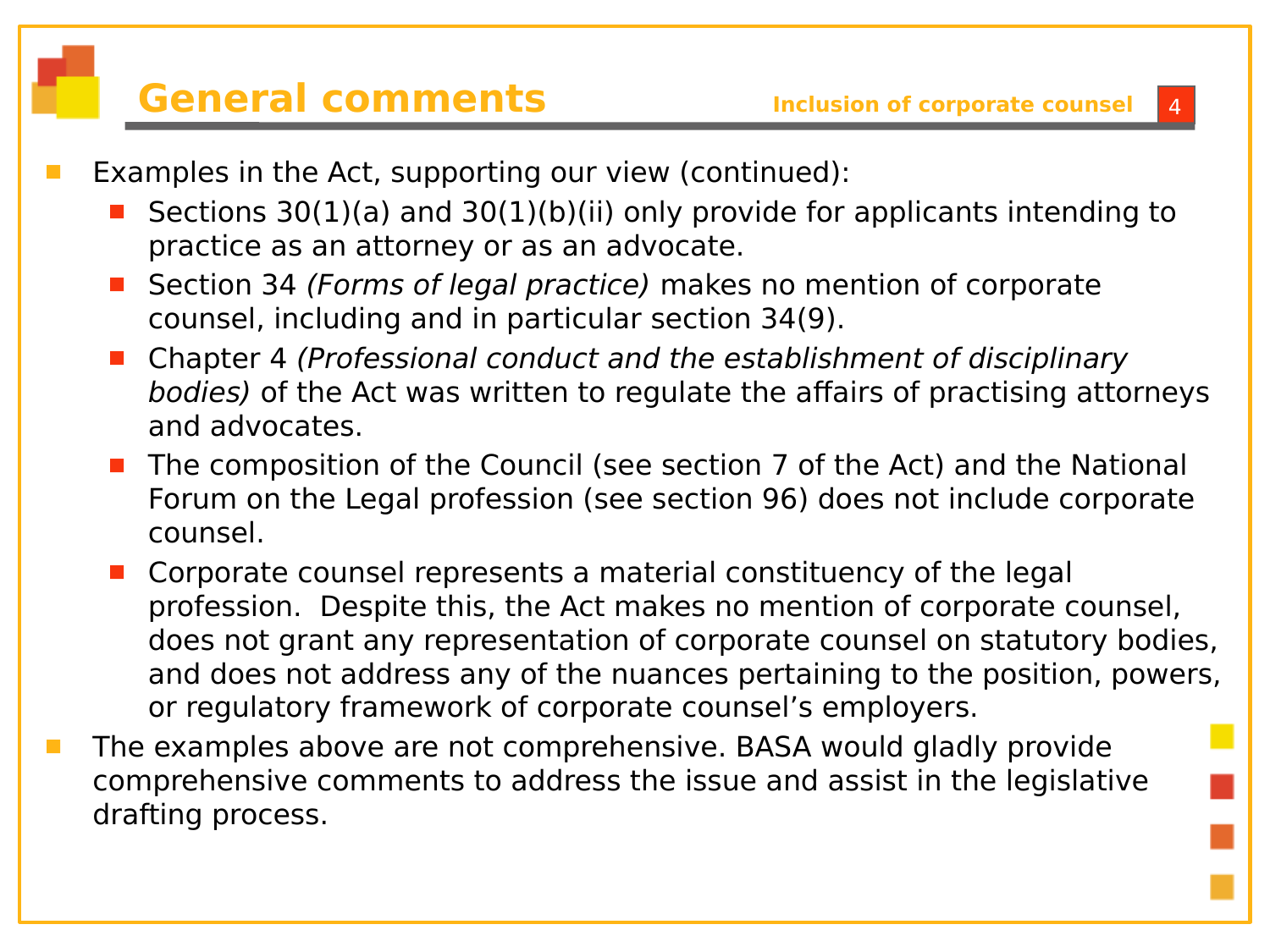

# General comments		Inclusion of corporate counsel
Examples in the Act, supporting our view (continued):
Sections 30(1)(a) and 30(1)(b)(ii) only provide for applicants intending to practice as an attorney or as an advocate.
Section 34 (Forms of legal practice) makes no mention of corporate counsel, including and in particular section 34(9).
Chapter 4 (Professional conduct and the establishment of disciplinary bodies) of the Act was written to regulate the affairs of practising attorneys and advocates.
The composition of the Council (see section 7 of the Act) and the National Forum on the Legal profession (see section 96) does not include corporate counsel.
Corporate counsel represents a material constituency of the legal profession.  Despite this, the Act makes no mention of corporate counsel, does not grant any representation of corporate counsel on statutory bodies, and does not address any of the nuances pertaining to the position, powers, or regulatory framework of corporate counsel’s employers.
The examples above are not comprehensive. BASA would gladly provide comprehensive comments to address the issue and assist in the legislative drafting process.